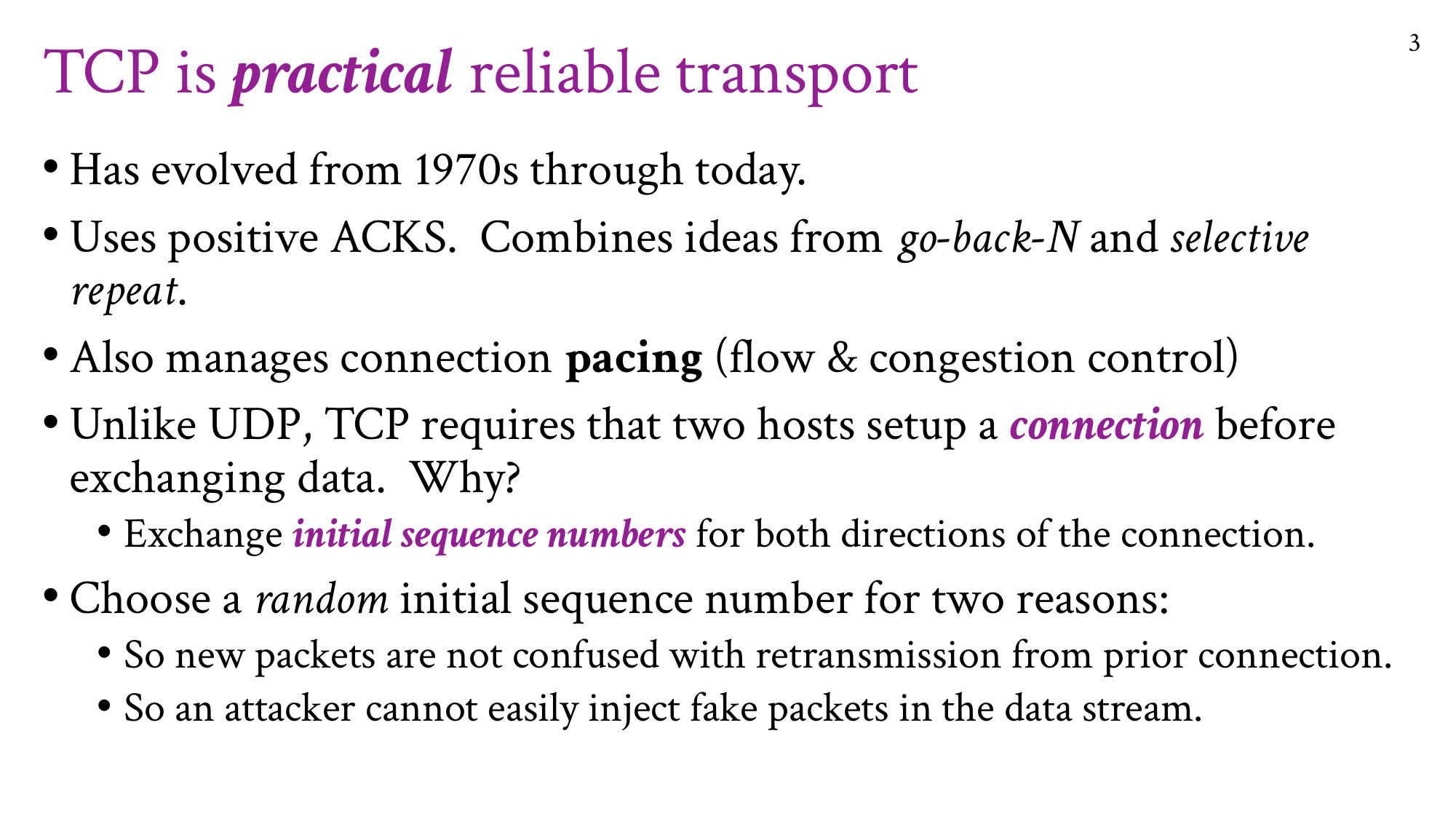

# TCP is practical reliable transport
Has evolved from 1970s through today.
Uses positive ACKS.  Combines ideas from go-back-N and selective repeat.
Also manages connection pacing (flow & congestion control)
Unlike UDP, TCP requires that two hosts setup a connection before exchanging data.  Why?
Exchange initial sequence numbers for both directions of the connection.
Choose a random initial sequence number for two reasons:
So new packets are not confused with retransmission from prior connection.
So an attacker cannot easily inject fake packets in the data stream.